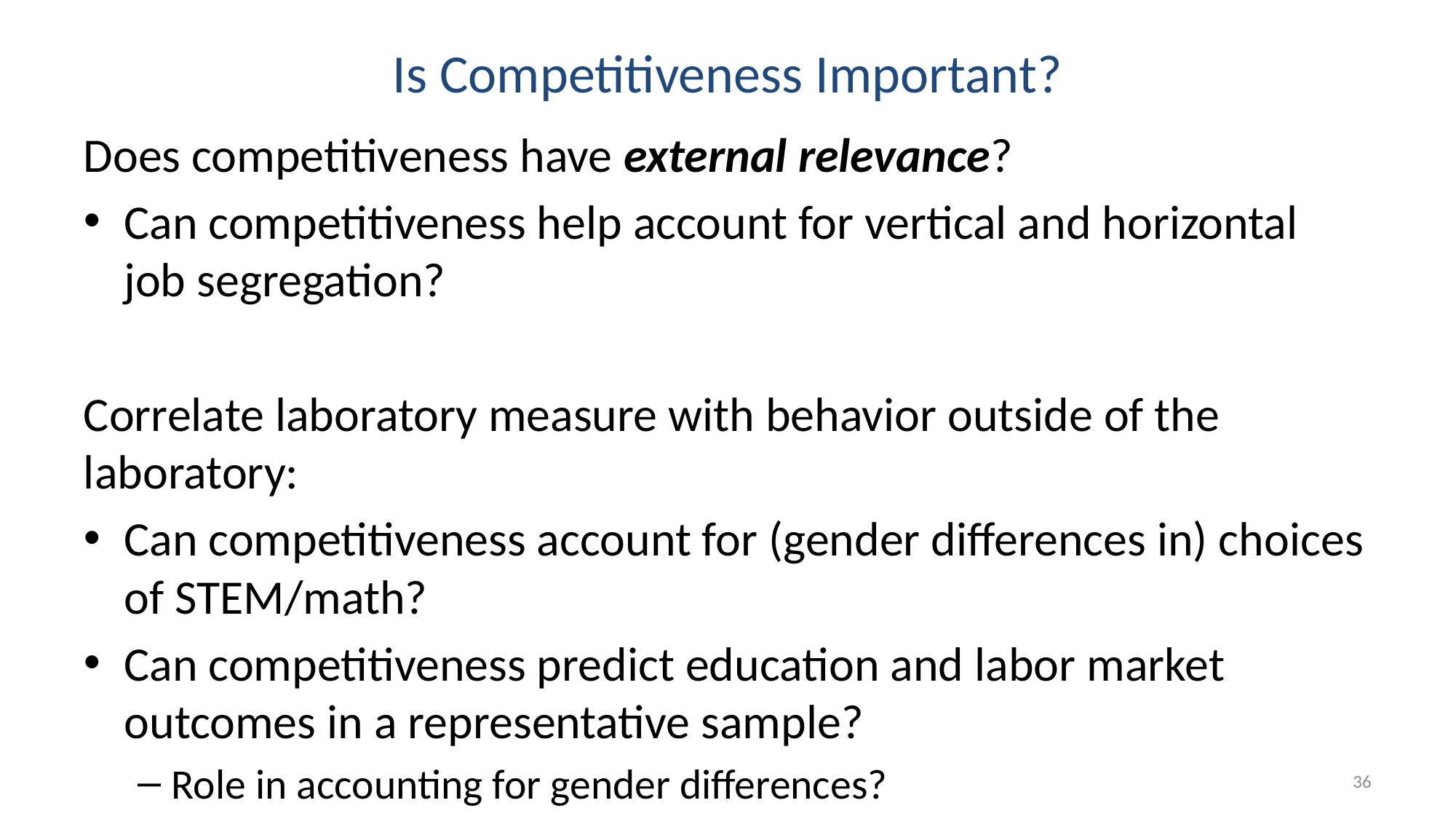

# Is Competitiveness Important?
Does competitiveness have external relevance?
Can competitiveness help account for vertical and horizontal job segregation?

Correlate laboratory measure with behavior outside of the laboratory:
Can competitiveness account for (gender differences in) choices of STEM/math?
Can competitiveness predict education and labor market outcomes in a representative sample?
Role in accounting for gender differences?
36